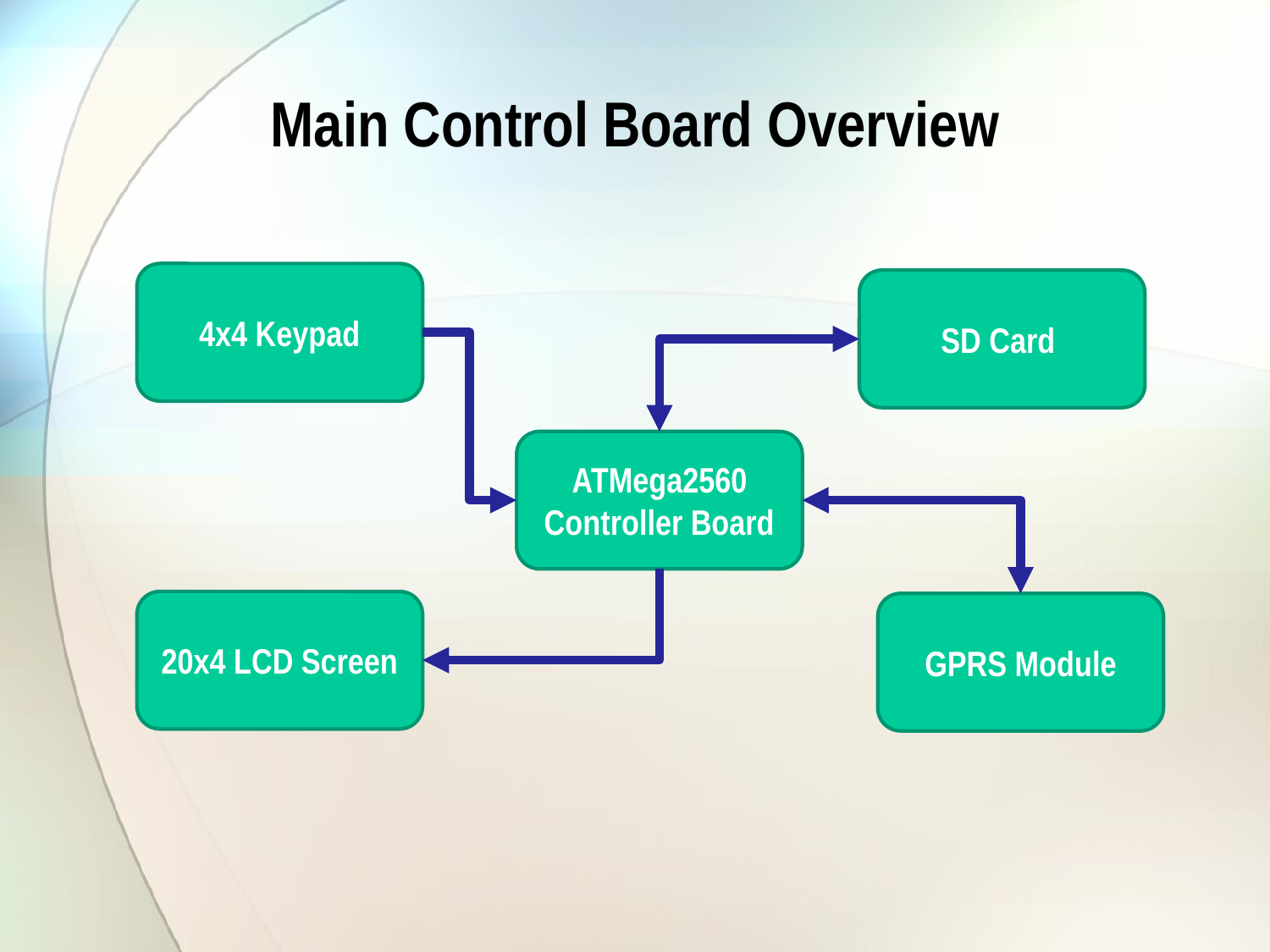

Main Control Board Overview
4x4 Keypad
SD Card
ATMega2560 Controller Board
20x4 LCD Screen
GPRS Module